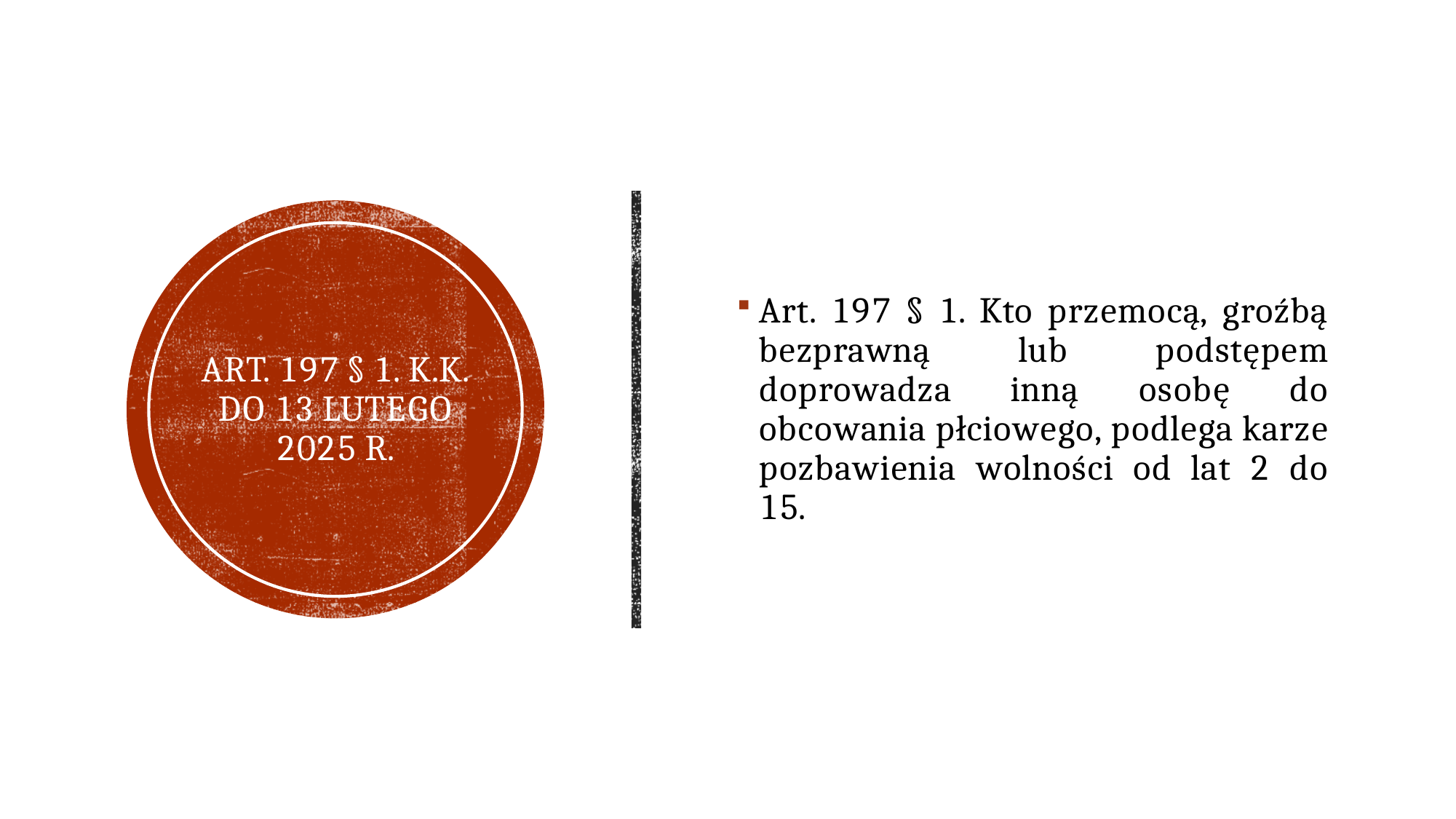

Art. 197 § 1. Kto przemocą, groźbą bezprawną lub podstępem doprowadza inną osobę do obcowania płciowego, podlega karze pozbawienia wolności od lat 2 do 15.

# Art. 197 § 1. k.k. do 13 lutego 2025 r.